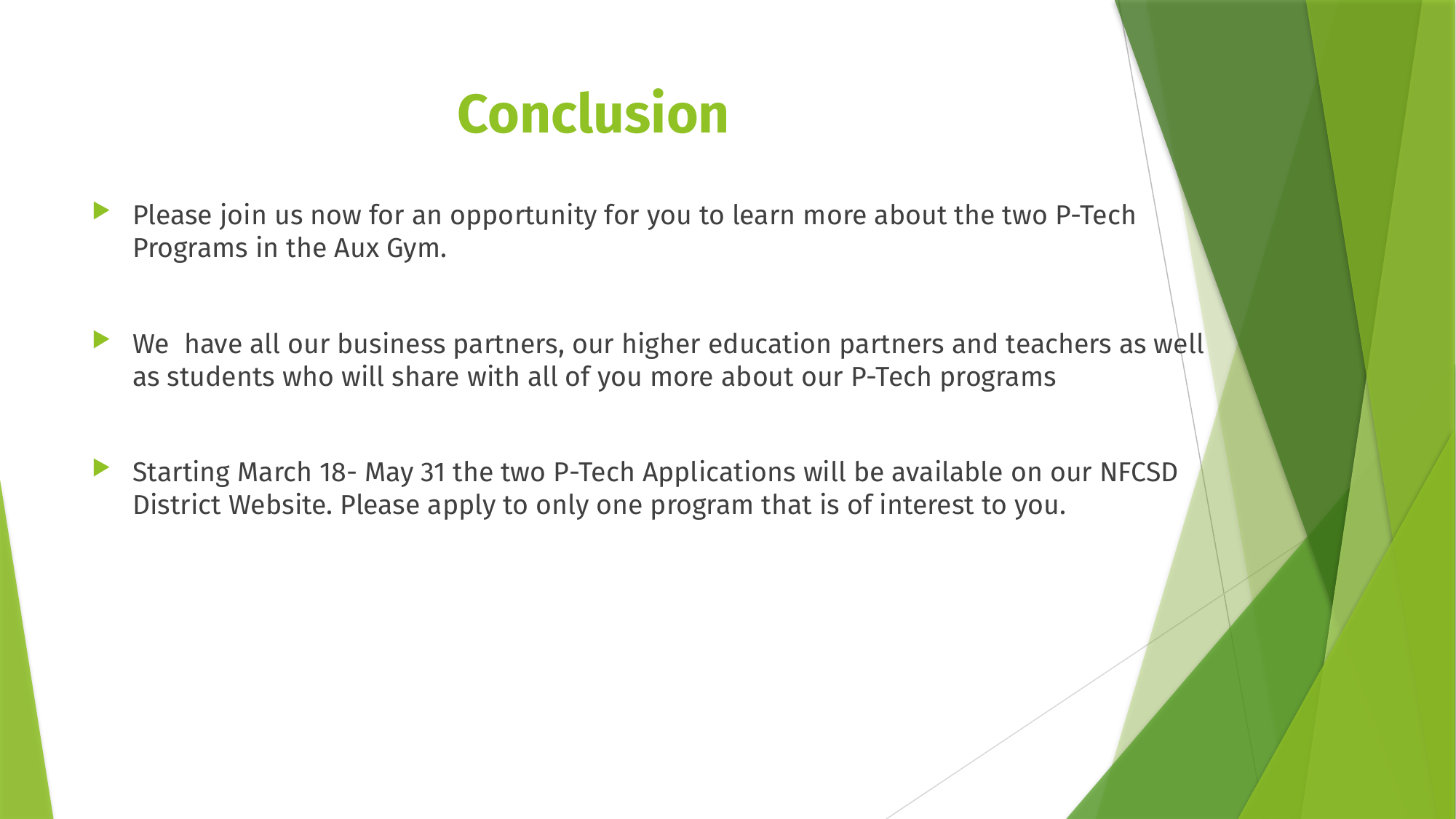

# Conclusion
Please join us now for an opportunity for you to learn more about the two P-Tech Programs in the Aux Gym.

We  have all our business partners, our higher education partners and teachers as well as students who will share with all of you more about our P-Tech programs

Starting March 18- May 31 the two P-Tech Applications will be available on our NFCSD District Website. Please apply to only one program that is of interest to you.